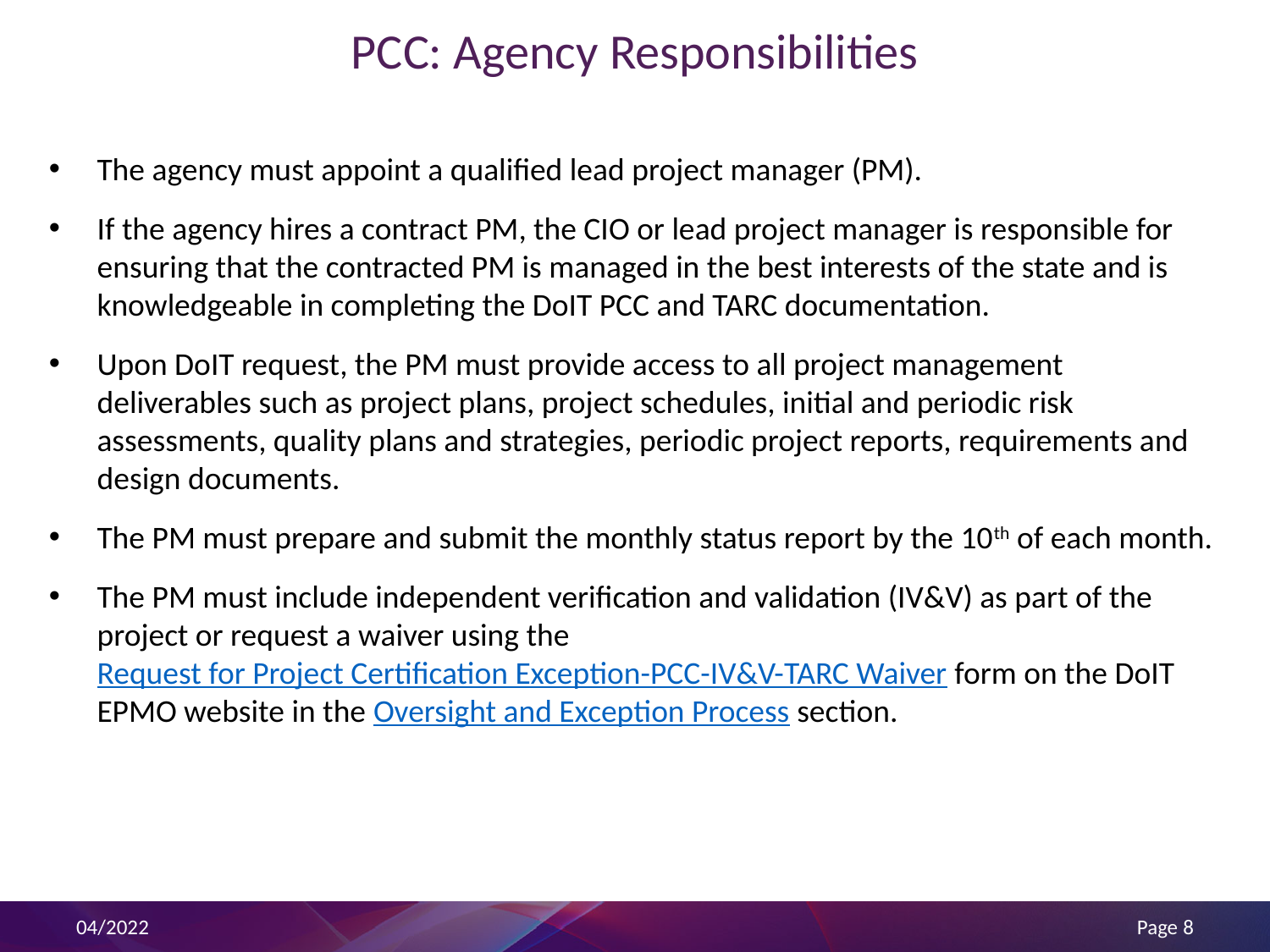

# PCC: Agency Responsibilities
The agency must appoint a qualified lead project manager (PM).
If the agency hires a contract PM, the CIO or lead project manager is responsible for ensuring that the contracted PM is managed in the best interests of the state and is knowledgeable in completing the DoIT PCC and TARC documentation.
Upon DoIT request, the PM must provide access to all project management deliverables such as project plans, project schedules, initial and periodic risk assessments, quality plans and strategies, periodic project reports, requirements and design documents.
The PM must prepare and submit the monthly status report by the 10th of each month.
The PM must include independent verification and validation (IV&V) as part of the project or request a waiver using the Request for Project Certification Exception-PCC-IV&V-TARC Waiver form on the DoIT EPMO website in the Oversight and Exception Process section.

04/2022
Page 8